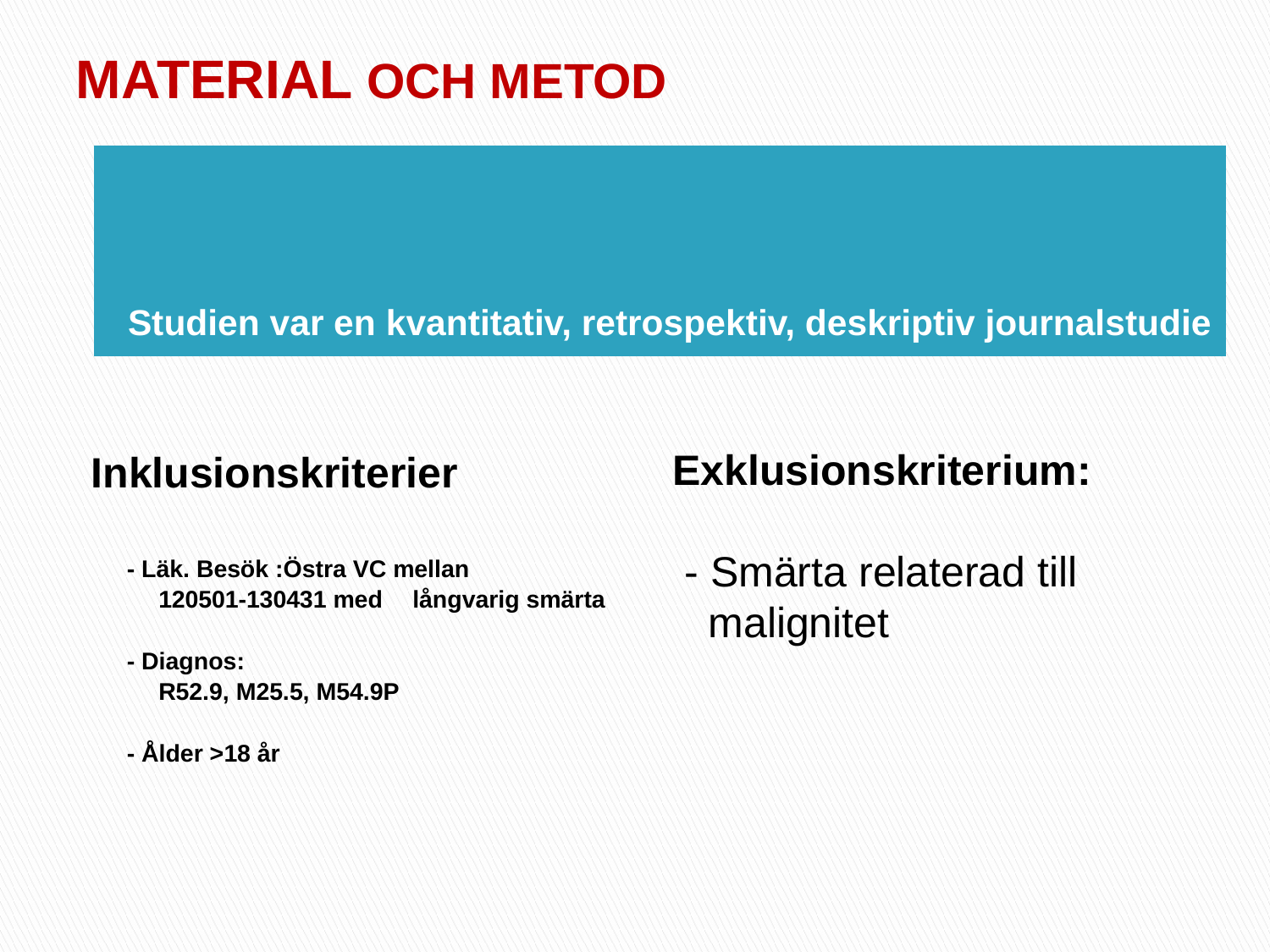

# MATERIAL OCH METOD

Studien var en kvantitativ, retrospektiv, deskriptiv journalstudie

Inklusionskriterier

	- Läk. Besök :Östra VC mellan
		120501-130431 med 	långvarig smärta

  	- Diagnos:
		R52.9, M25.5, M54.9P

	- Ålder >18 år

Exklusionskriterium:

 - Smärta relaterad till malignitet